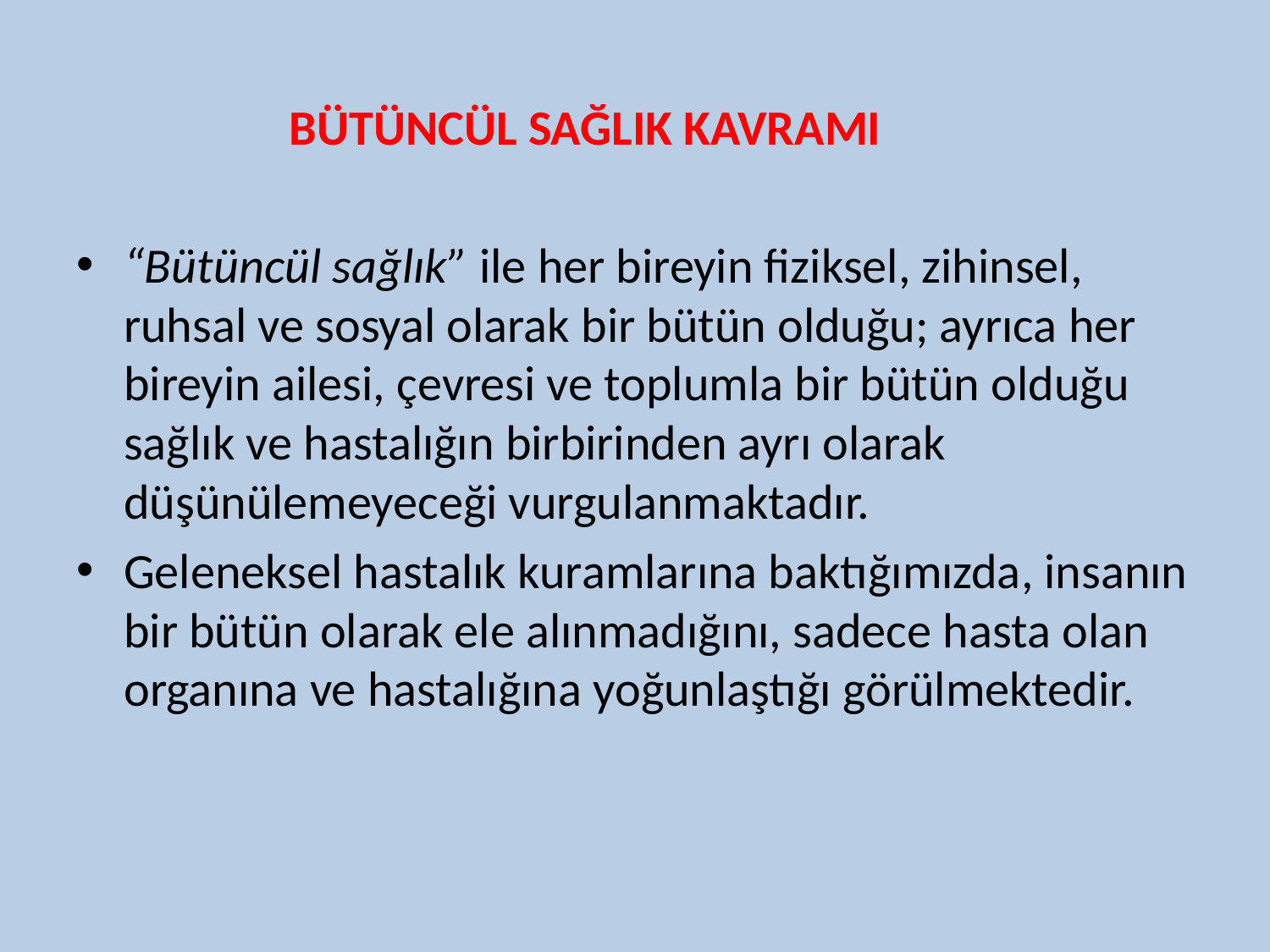

BÜTÜNCÜL SAĞLIK KAVRAMI

“Bütüncül sağlık” ile her bireyin fiziksel, zihinsel, ruhsal ve sosyal olarak bir bütün olduğu; ayrıca her bireyin ailesi, çevresi ve toplumla bir bütün olduğu sağlık ve hastalığın birbirinden ayrı olarak düşünülemeyeceği vurgulanmaktadır.
Geleneksel hastalık kuramlarına baktığımızda, insanın bir bütün olarak ele alınmadığını, sadece hasta olan organına ve hastalığına yoğunlaştığı görülmektedir.